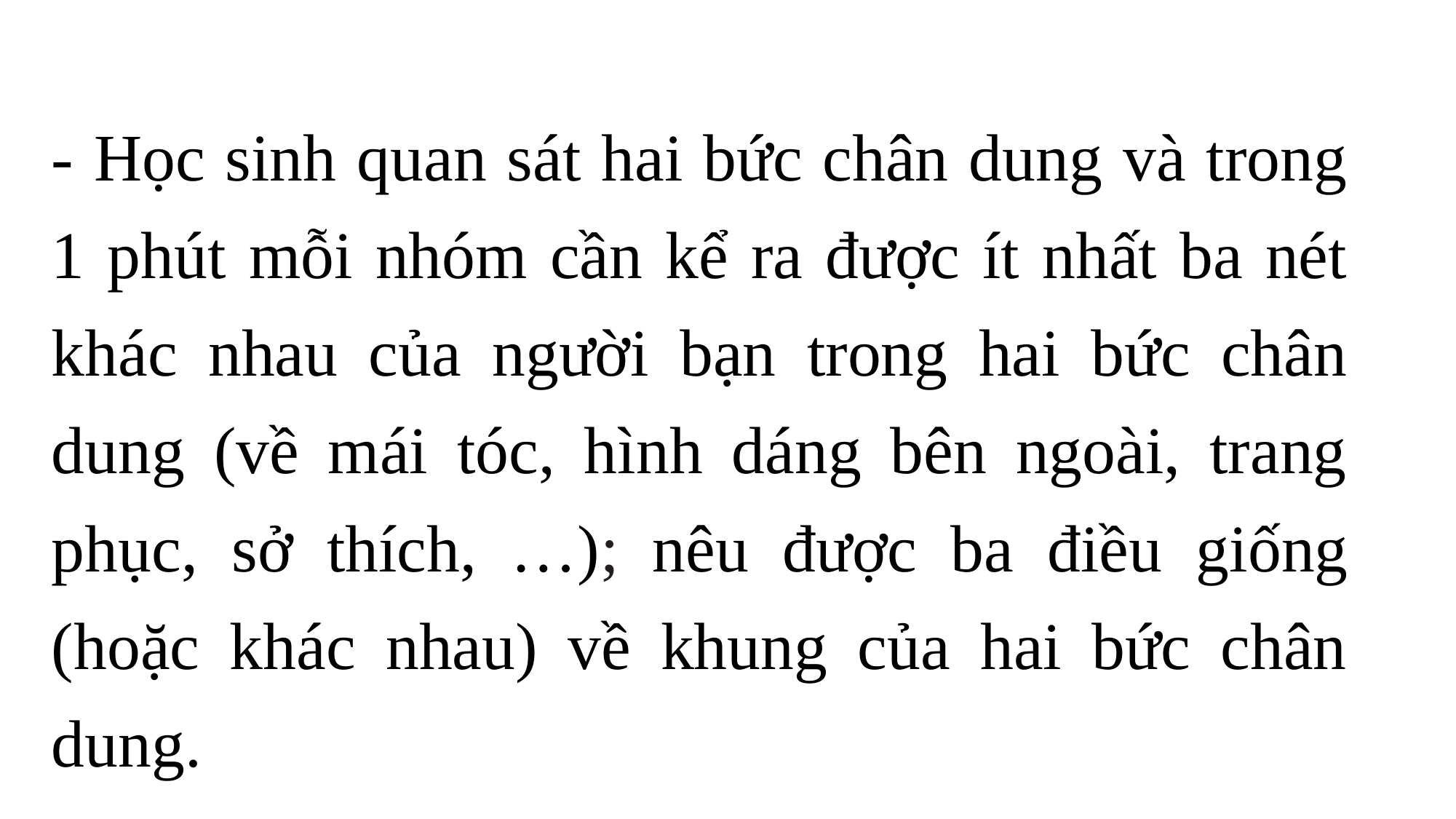

- Học sinh quan sát hai bức chân dung và trong 1 phút mỗi nhóm cần kể ra được ít nhất ba nét khác nhau của người bạn trong hai bức chân dung (về mái tóc, hình dáng bên ngoài, trang phục, sở thích, …); nêu được ba điều giống (hoặc khác nhau) về khung của hai bức chân dung.